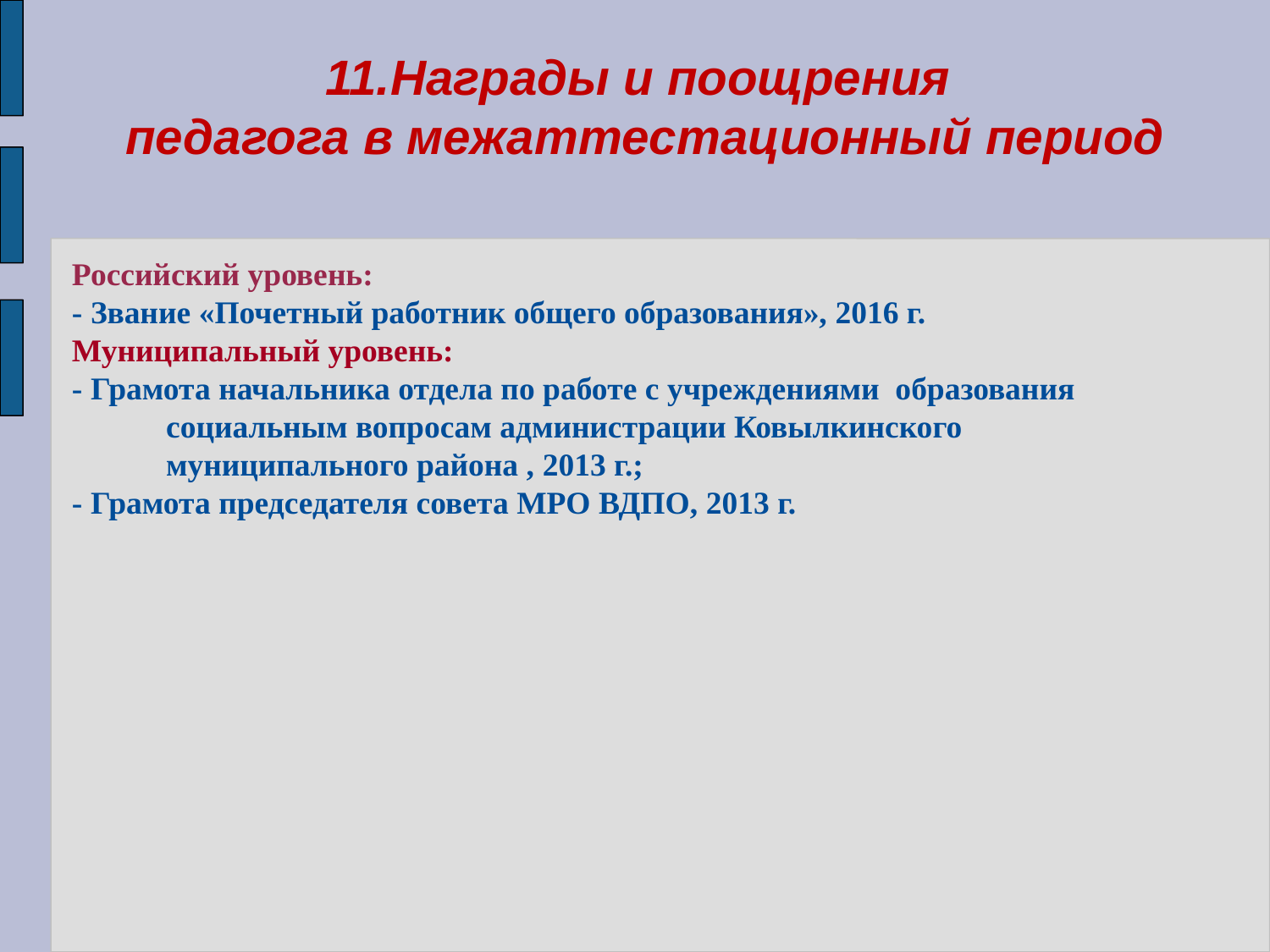

11.Награды и поощрения
педагога в межаттестационный период
Российский уровень:
- Звание «Почетный работник общего образования», 2016 г.
Муниципальный уровень:
- Грамота начальника отдела по работе с учреждениями  образования социальным вопросам администрации Ковылкинского муниципального района , 2013 г.;
- Грамота председателя совета МРО ВДПО, 2013 г.